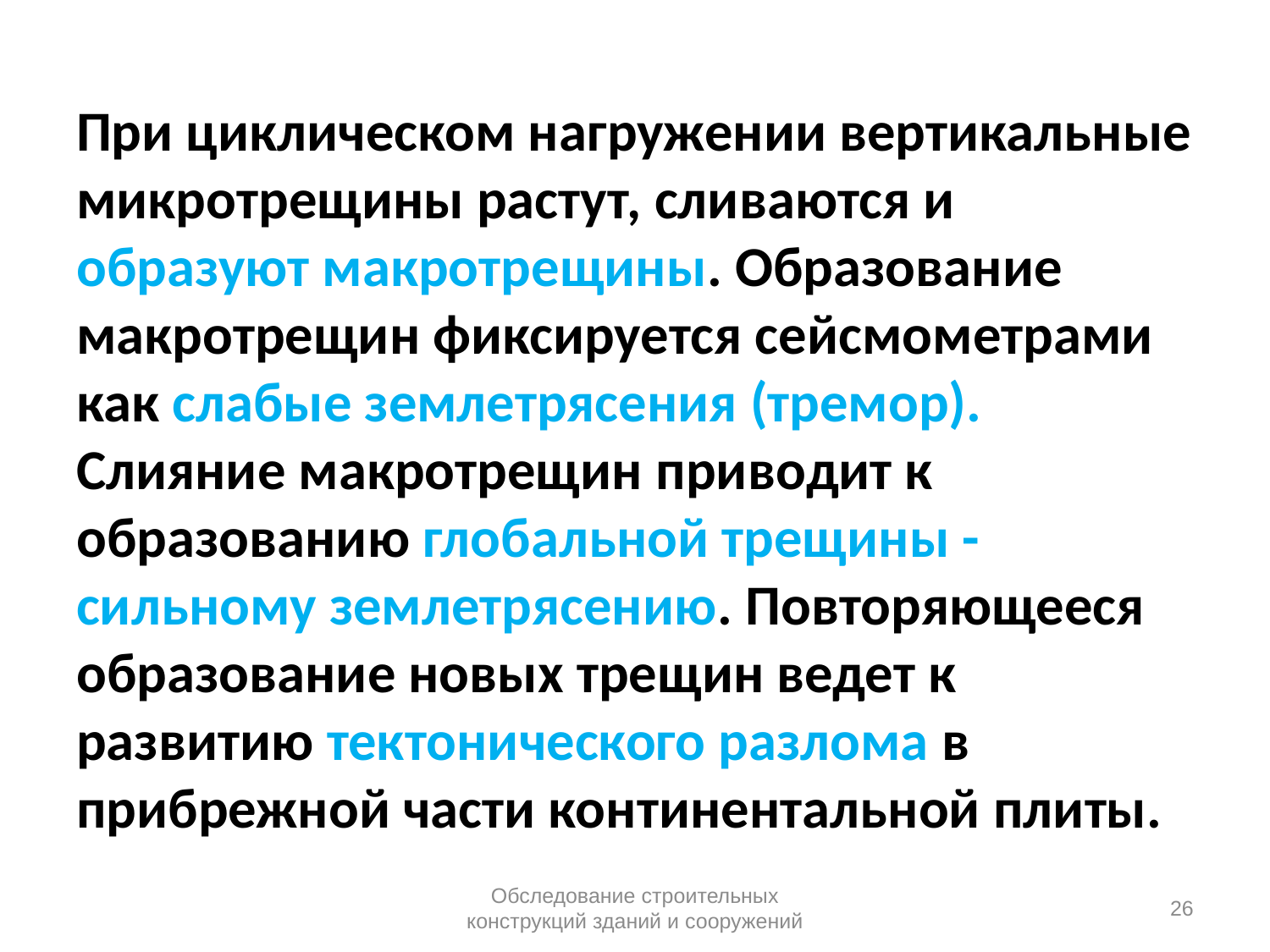

# При циклическом нагружении вертикальные микротрещины растут, сливаются и образуют макротрещины. Образование макротрещин фиксируется сейсмометрами как слабые землетрясения (тремор). Слияние макротрещин приводит к образованию глобальной трещины - сильному землетрясению. Повторяющееся  образование новых трещин ведет к  развитию тектонического разлома в прибрежной части континентальной плиты.
Обследование строительных конструкций зданий и сооружений
26